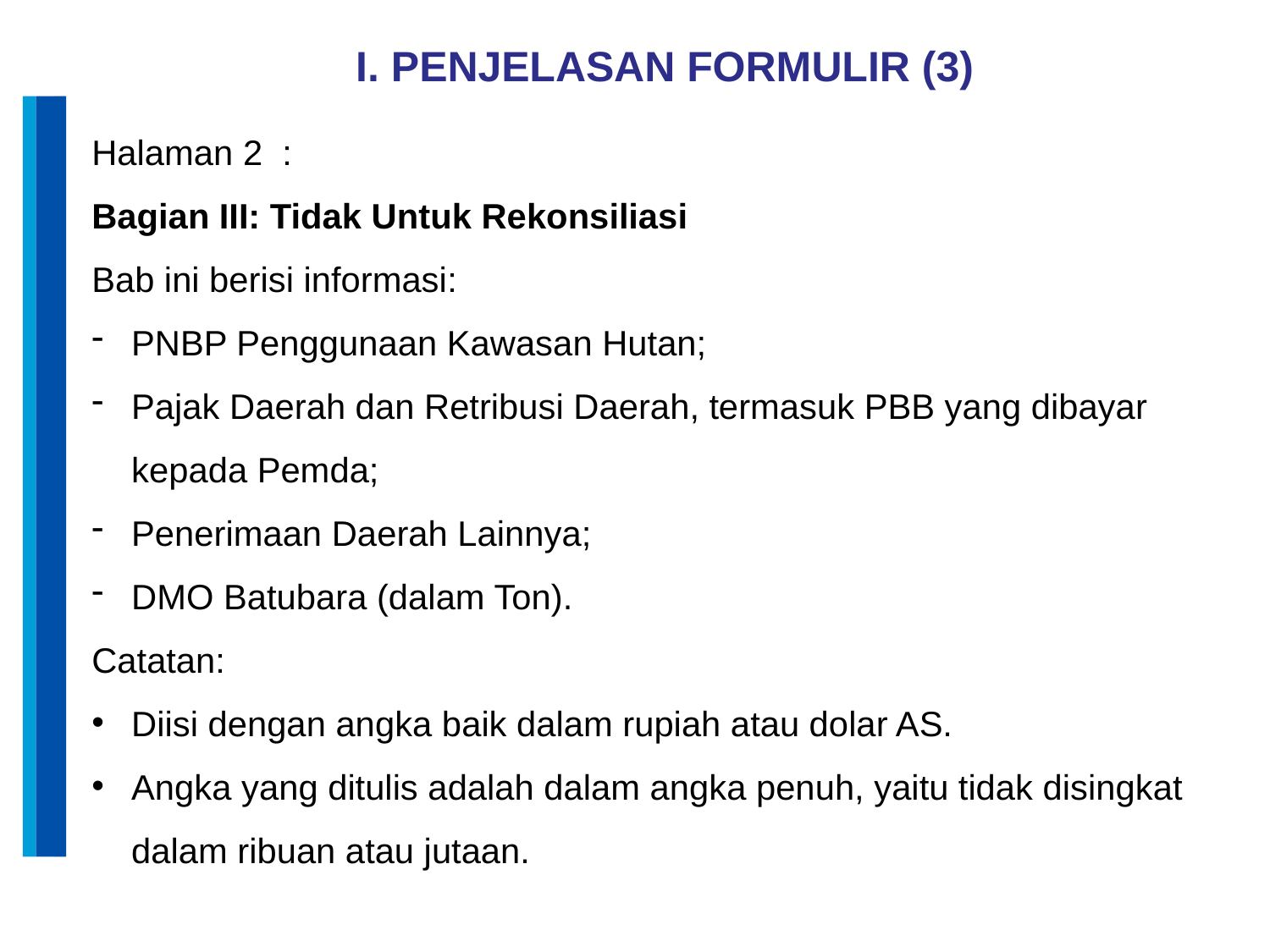

I. PENJELASAN FORMULIR (3)

Halaman 2  :
Bagian III: Tidak Untuk Rekonsiliasi
Bab ini berisi informasi:
PNBP Penggunaan Kawasan Hutan;
Pajak Daerah dan Retribusi Daerah, termasuk PBB yang dibayar kepada Pemda;
Penerimaan Daerah Lainnya;
DMO Batubara (dalam Ton).
Catatan:
Diisi dengan angka baik dalam rupiah atau dolar AS.
Angka yang ditulis adalah dalam angka penuh, yaitu tidak disingkat dalam ribuan atau jutaan.